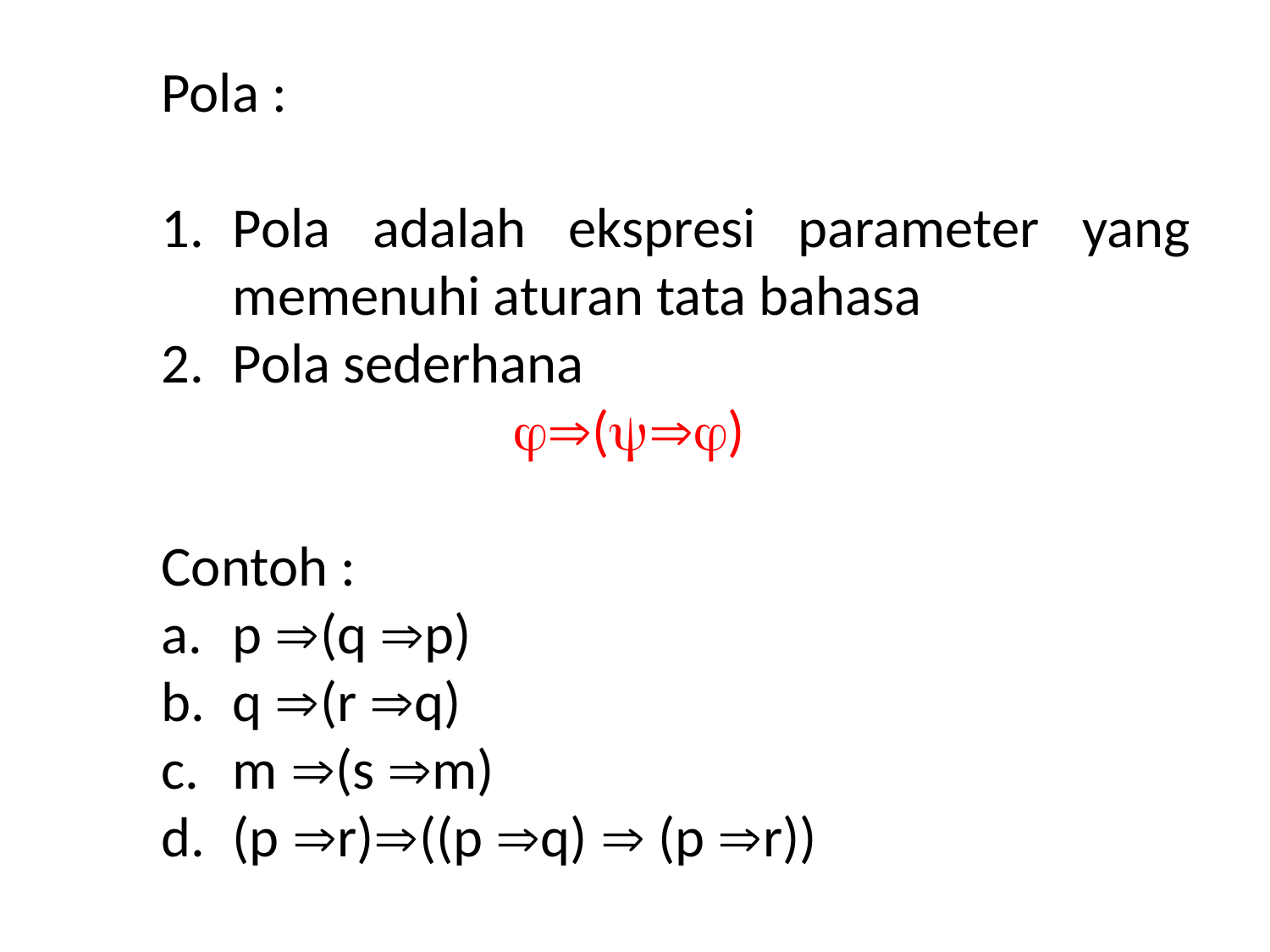

Pola :

Pola adalah ekspresi parameter yang memenuhi aturan tata bahasa
Pola sederhana
ϕ⇒(ψ⇒ϕ)

Contoh :
p ⇒(q ⇒p)
q ⇒(r ⇒q)
m ⇒(s ⇒m)
(p ⇒r)⇒((p ⇒q) ⇒ (p ⇒r))